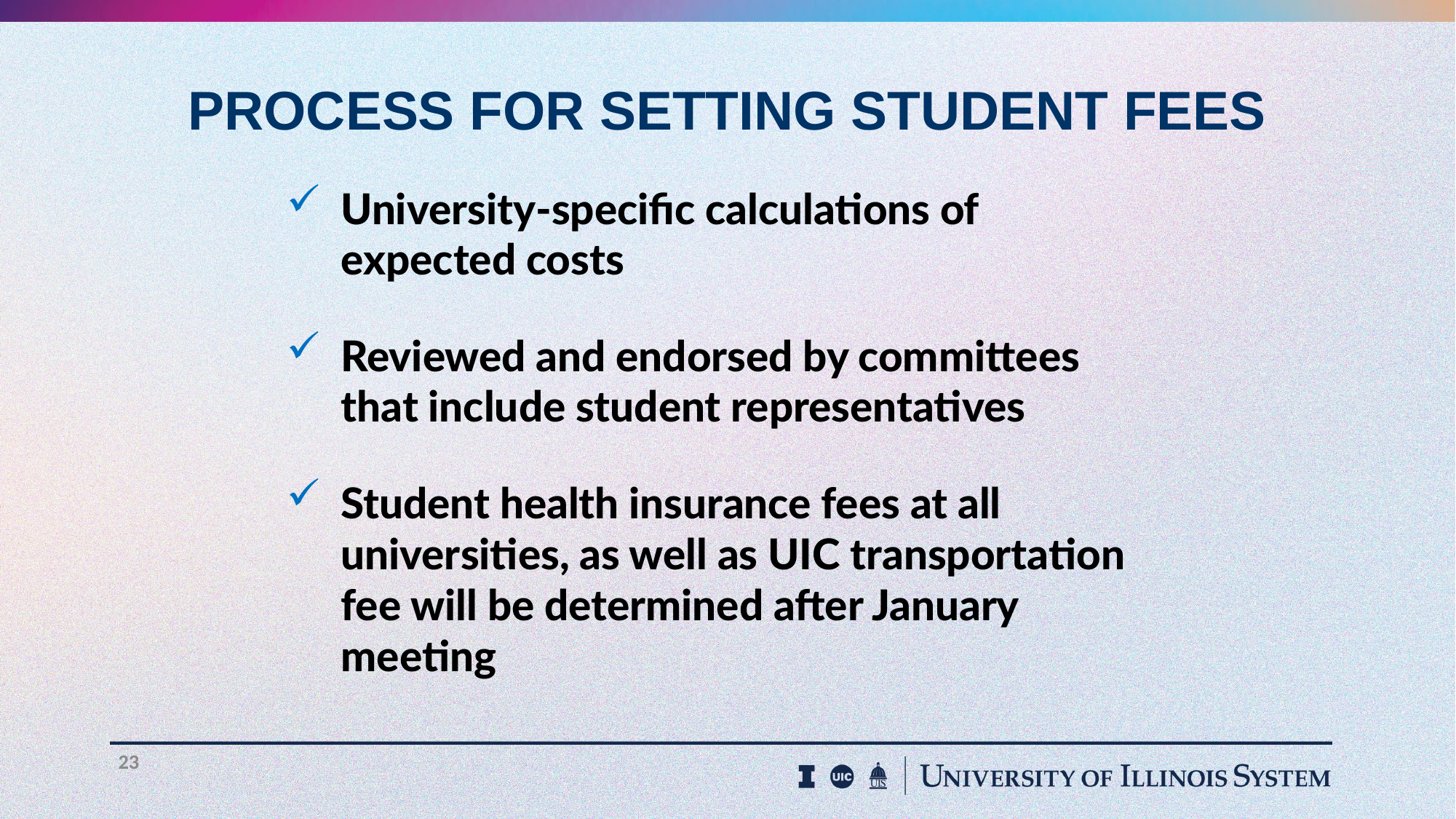

# PROCESS FOR SETTING STUDENT FEES
University-specific calculations of expected costs
Reviewed and endorsed by committees that include student representatives
Student health insurance fees at all universities, as well as UIC transportation fee will be determined after January meeting
23